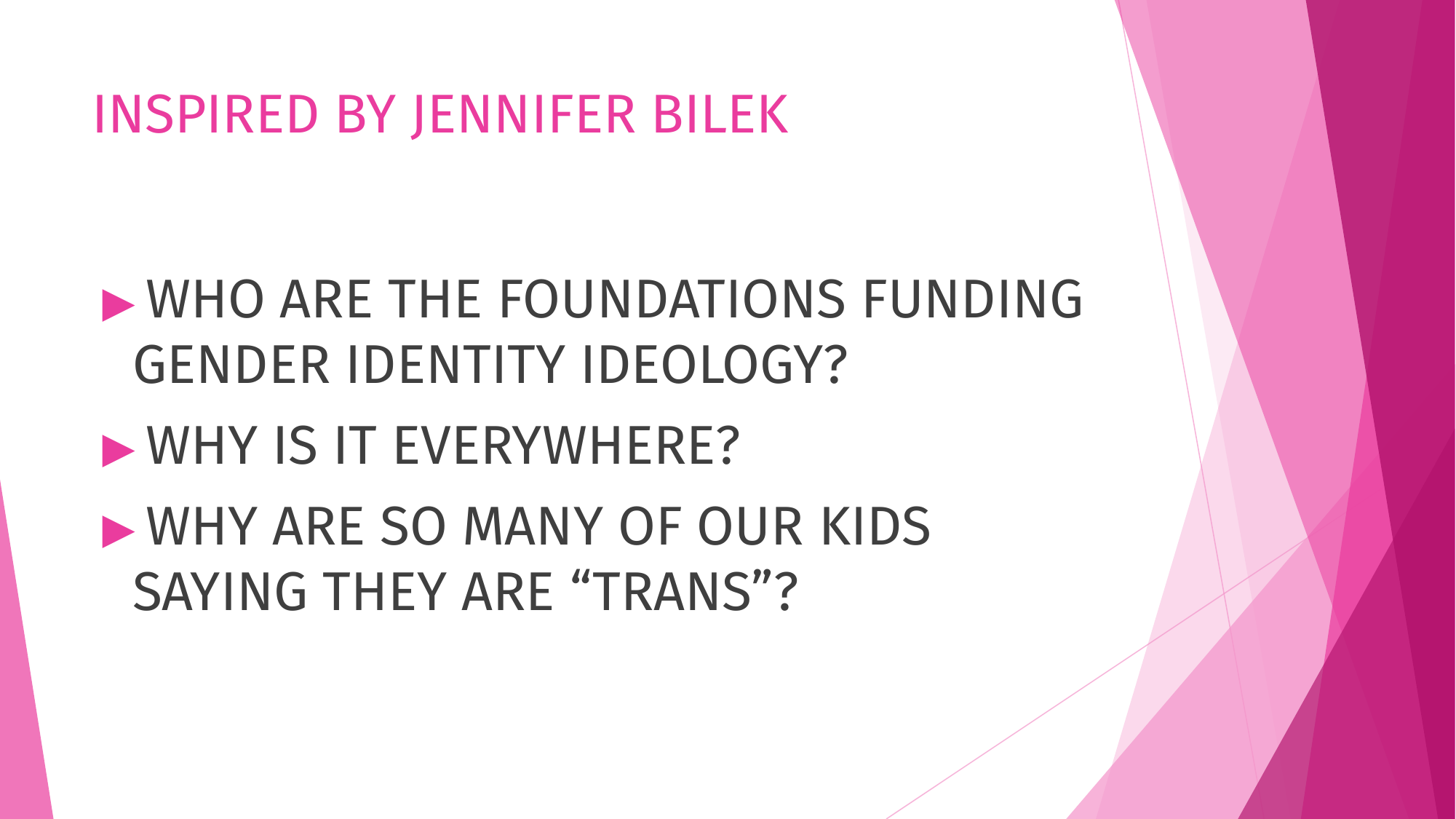

# INSPIRED BY JENNIFER BILEK
WHO ARE THE FOUNDATIONS FUNDING GENDER IDENTITY IDEOLOGY?
WHY IS IT EVERYWHERE?
WHY ARE SO MANY OF OUR KIDS SAYING THEY ARE “TRANS”?